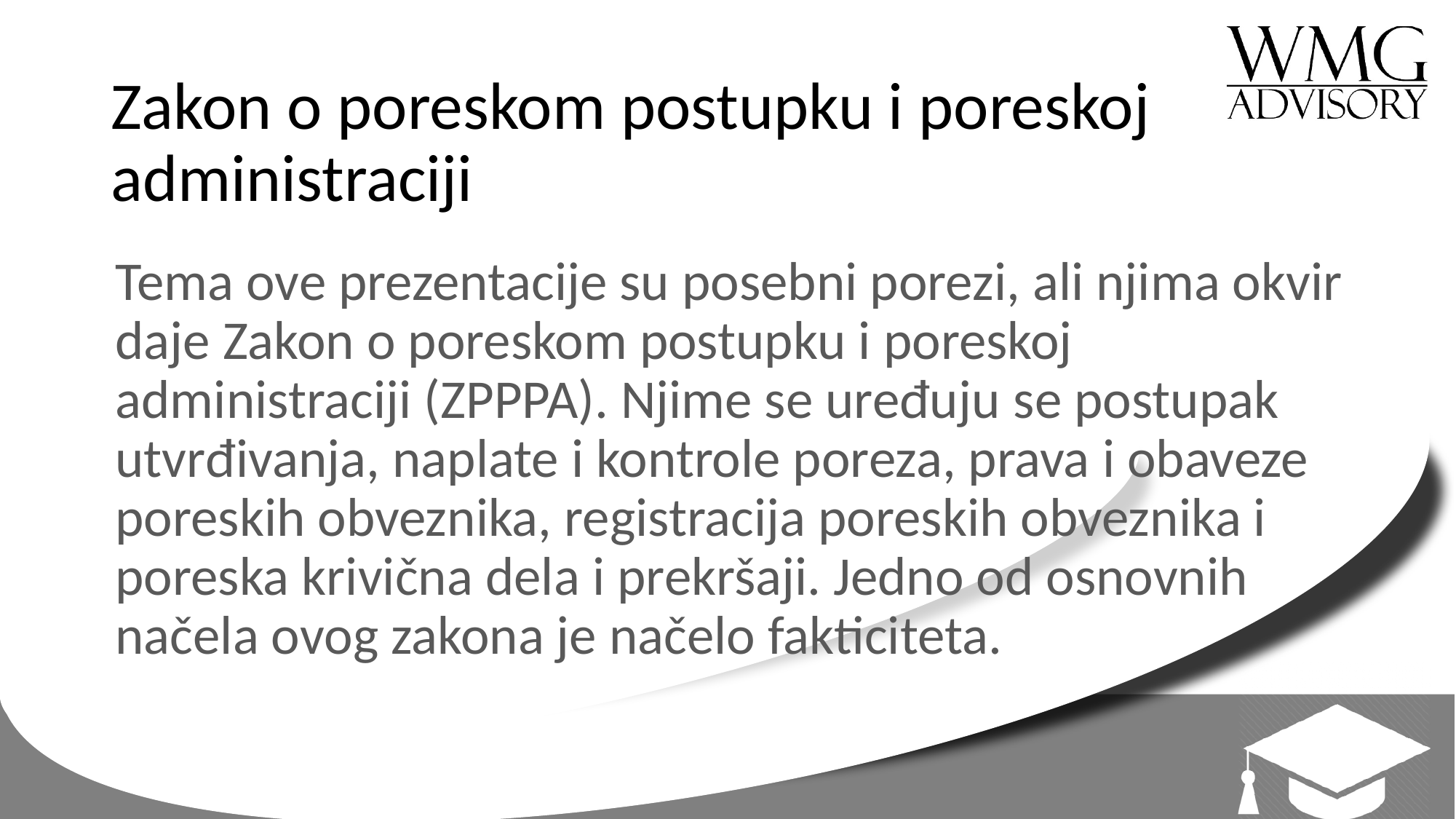

# Zakon o poreskom postupku i poreskoj administraciji
Tema ove prezentacije su posebni porezi, ali njima okvir daje Zakon o poreskom postupku i poreskoj administraciji (ZPPPA). Njime se uređuju se postupak utvrđivanja, naplate i kontrole poreza, prava i obaveze poreskih obveznika, registracija poreskih obveznika i poreska krivična dela i prekršaji. Jedno od osnovnih načela ovog zakona je načelo fakticiteta.